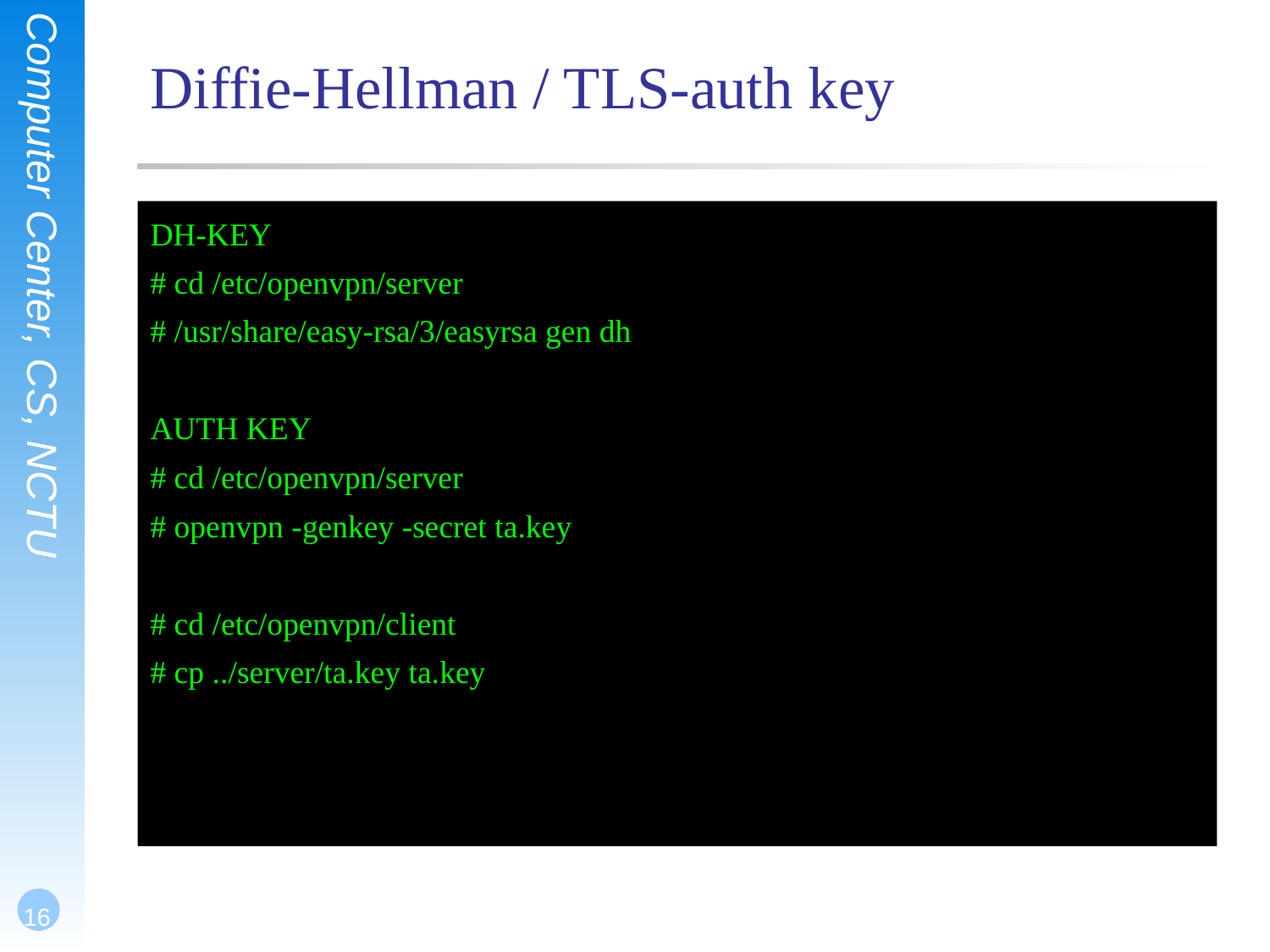

# Diffie-Hellman / TLS-auth key
DH-KEY
# cd /etc/openvpn/server
# /usr/share/easy-rsa/3/easyrsa gen dh

AUTH KEY
# cd /etc/openvpn/server
# openvpn -genkey -secret ta.key

# cd /etc/openvpn/client
# cp ../server/ta.key ta.key

16